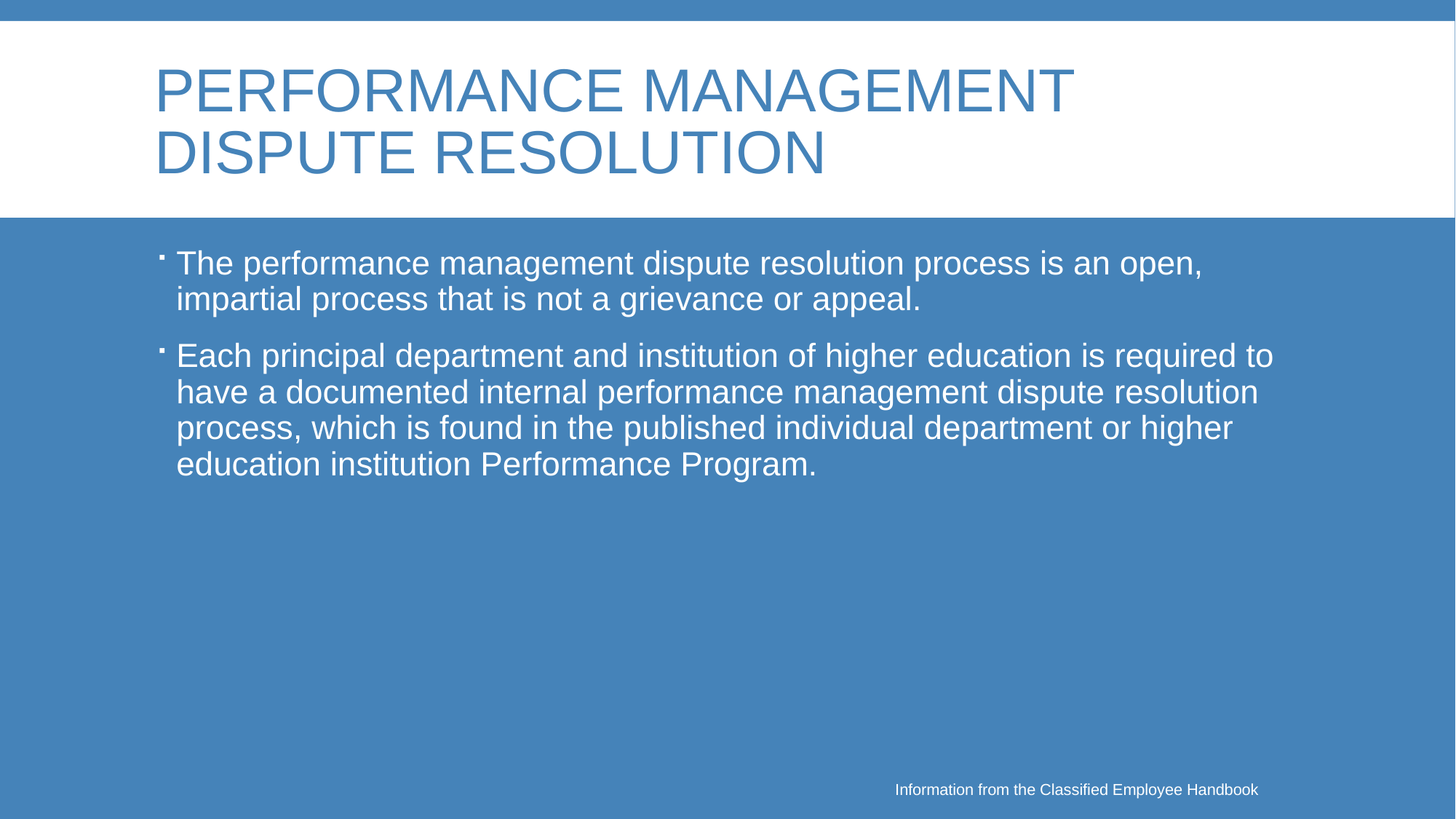

# Performance Management Dispute Resolution
The performance management dispute resolution process is an open, impartial process that is not a grievance or appeal.
Each principal department and institution of higher education is required to have a documented internal performance management dispute resolution process, which is found in the published individual department or higher education institution Performance Program.
Information from the Classified Employee Handbook